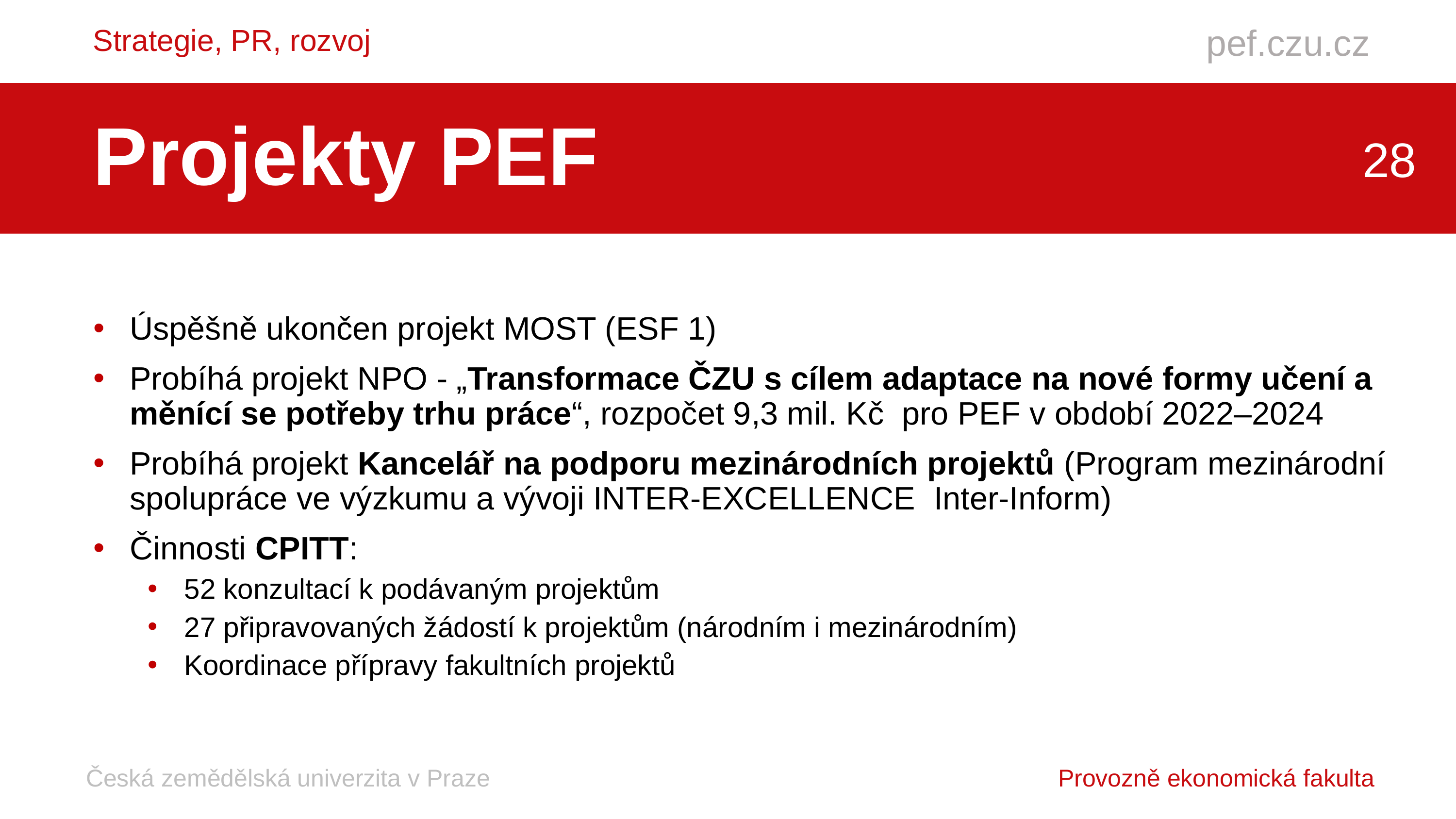

Strategie, PR, rozvoj
Projekty PEF
Úspěšně ukončen projekt MOST (ESF 1)
Probíhá projekt NPO - „Transformace ČZU s cílem adaptace na nové formy učení a měnící se potřeby trhu práce“, rozpočet 9,3 mil. Kč  pro PEF v období 2022–2024
Probíhá projekt Kancelář na podporu mezinárodních projektů (Program mezinárodní spolupráce ve výzkumu a vývoji INTER-EXCELLENCE  Inter-Inform)
Činnosti CPITT:
52 konzultací k podávaným projektům
27 připravovaných žádostí k projektům (národním i mezinárodním)
Koordinace přípravy fakultních projektů